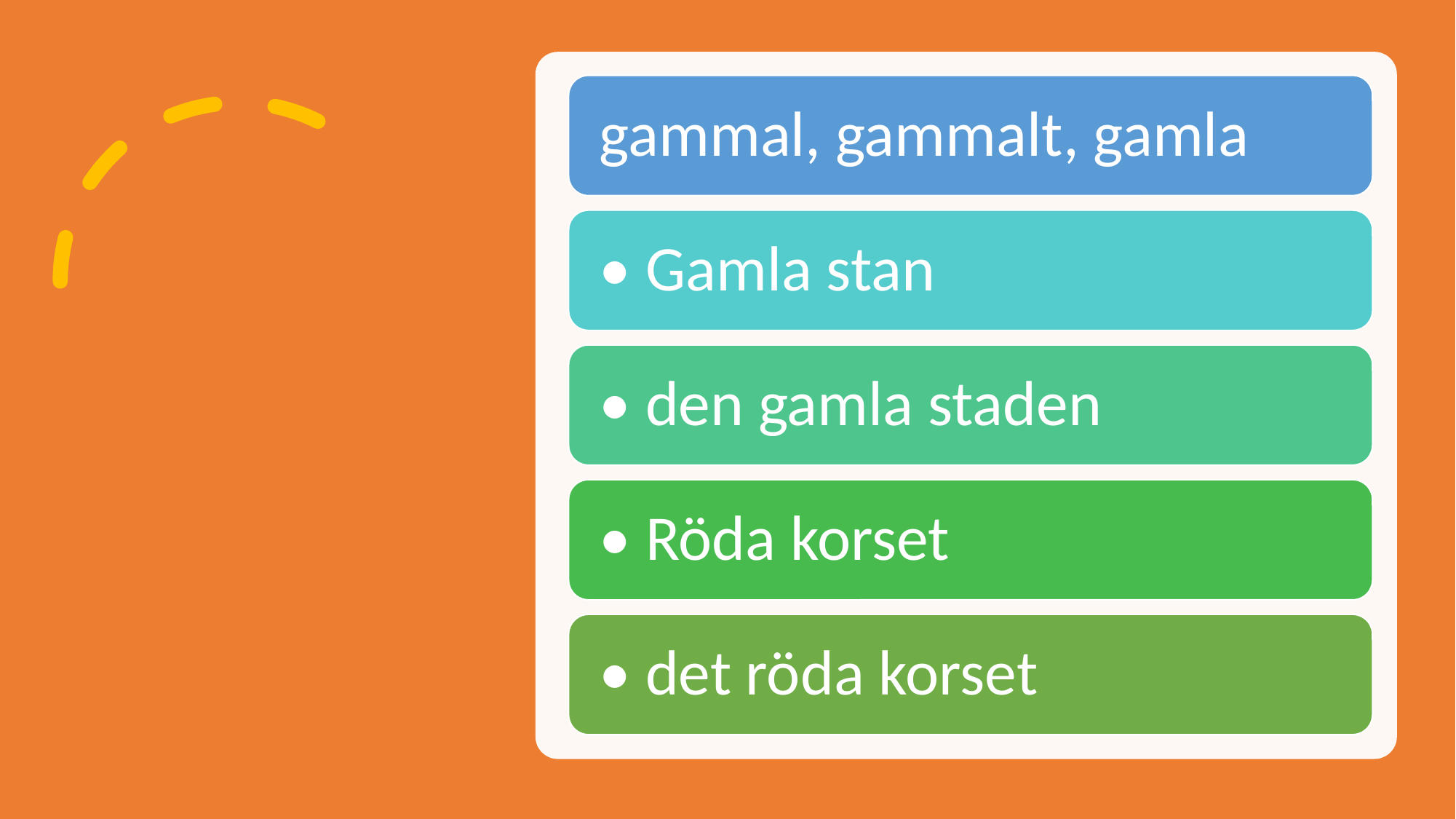

gammal, gammalt, gamla
• Gamla stan
• den gamla staden
• Röda korset
• det röda korset